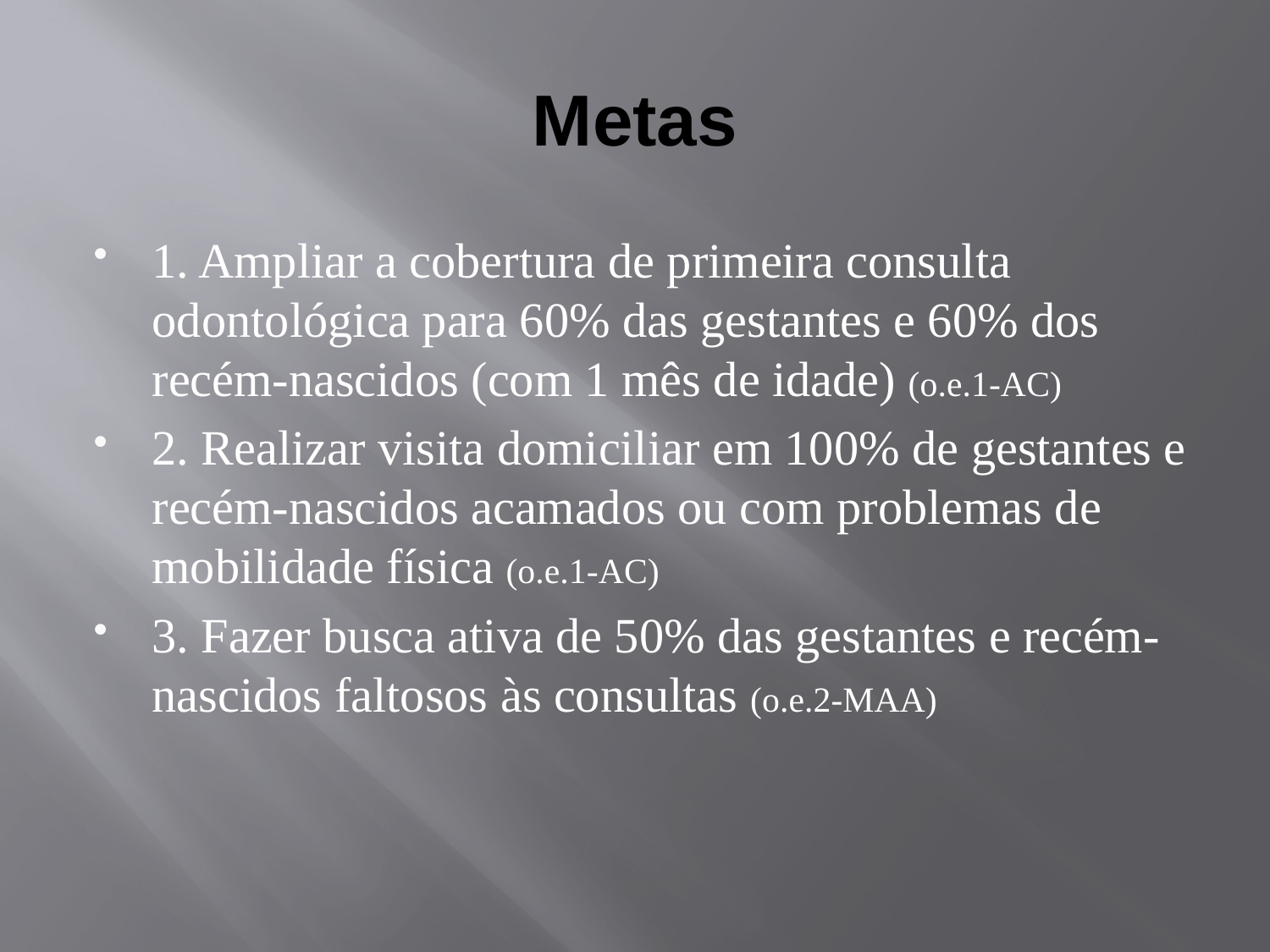

# Metas
1. Ampliar a cobertura de primeira consulta odontológica para 60% das gestantes e 60% dos recém-nascidos (com 1 mês de idade) (o.e.1-AC)
2. Realizar visita domiciliar em 100% de gestantes e recém-nascidos acamados ou com problemas de mobilidade física (o.e.1-AC)
3. Fazer busca ativa de 50% das gestantes e recém-nascidos faltosos às consultas (o.e.2-MAA)